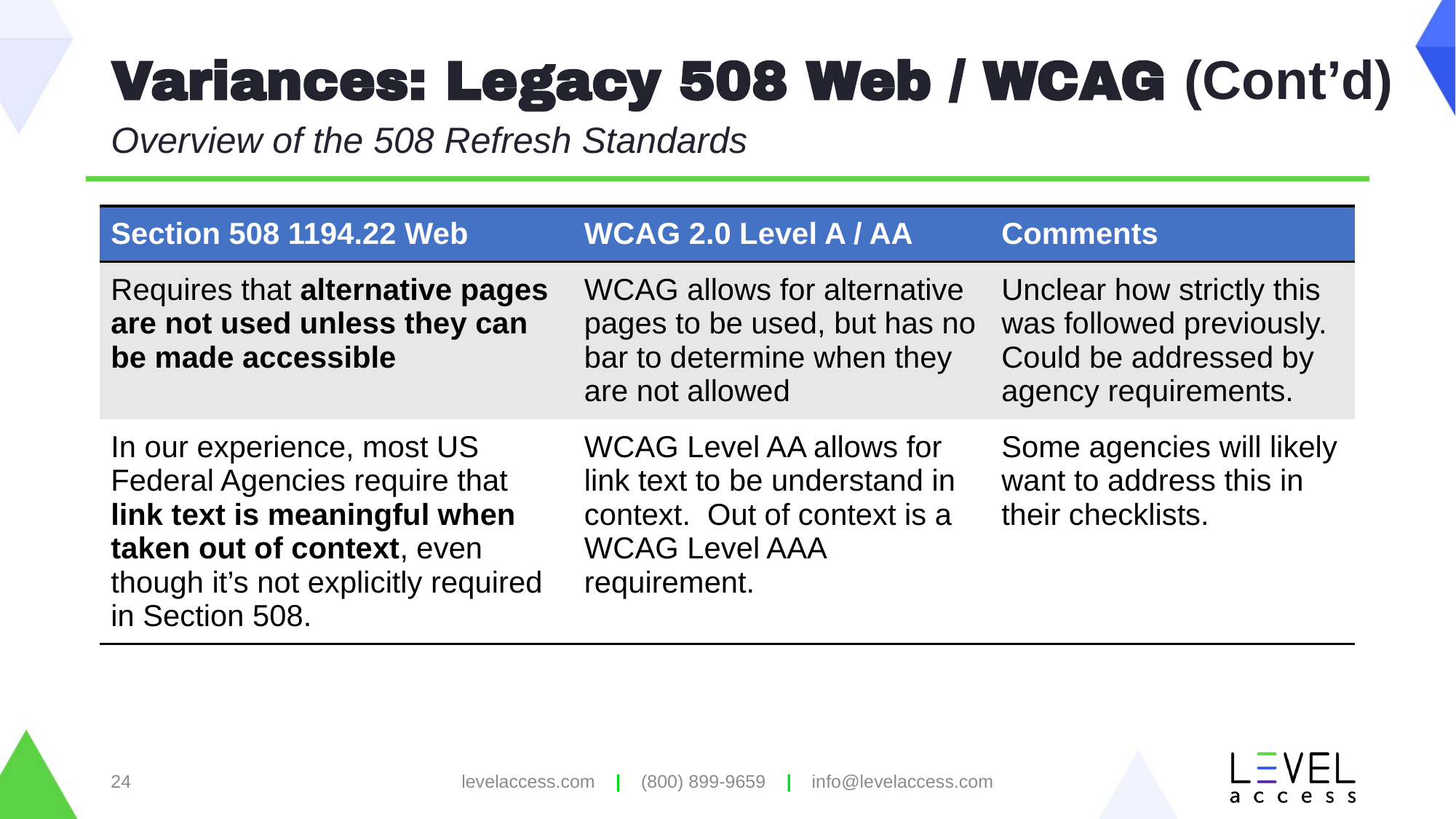

# Variances: Legacy 508 Web / WCAG (Cont’d)
Overview of the 508 Refresh Standards
| Section 508 1194.22 Web | WCAG 2.0 Level A / AA | Comments |
| --- | --- | --- |
| Requires that alternative pages are not used unless they can be made accessible | WCAG allows for alternative pages to be used, but has no bar to determine when they are not allowed | Unclear how strictly this was followed previously. Could be addressed by agency requirements. |
| In our experience, most US Federal Agencies require that link text is meaningful when taken out of context, even though it’s not explicitly required in Section 508. | WCAG Level AA allows for link text to be understand in context. Out of context is a WCAG Level AAA requirement. | Some agencies will likely want to address this in their checklists. |
24
levelaccess.com    |    (800) 899-9659    |    info@levelaccess.com